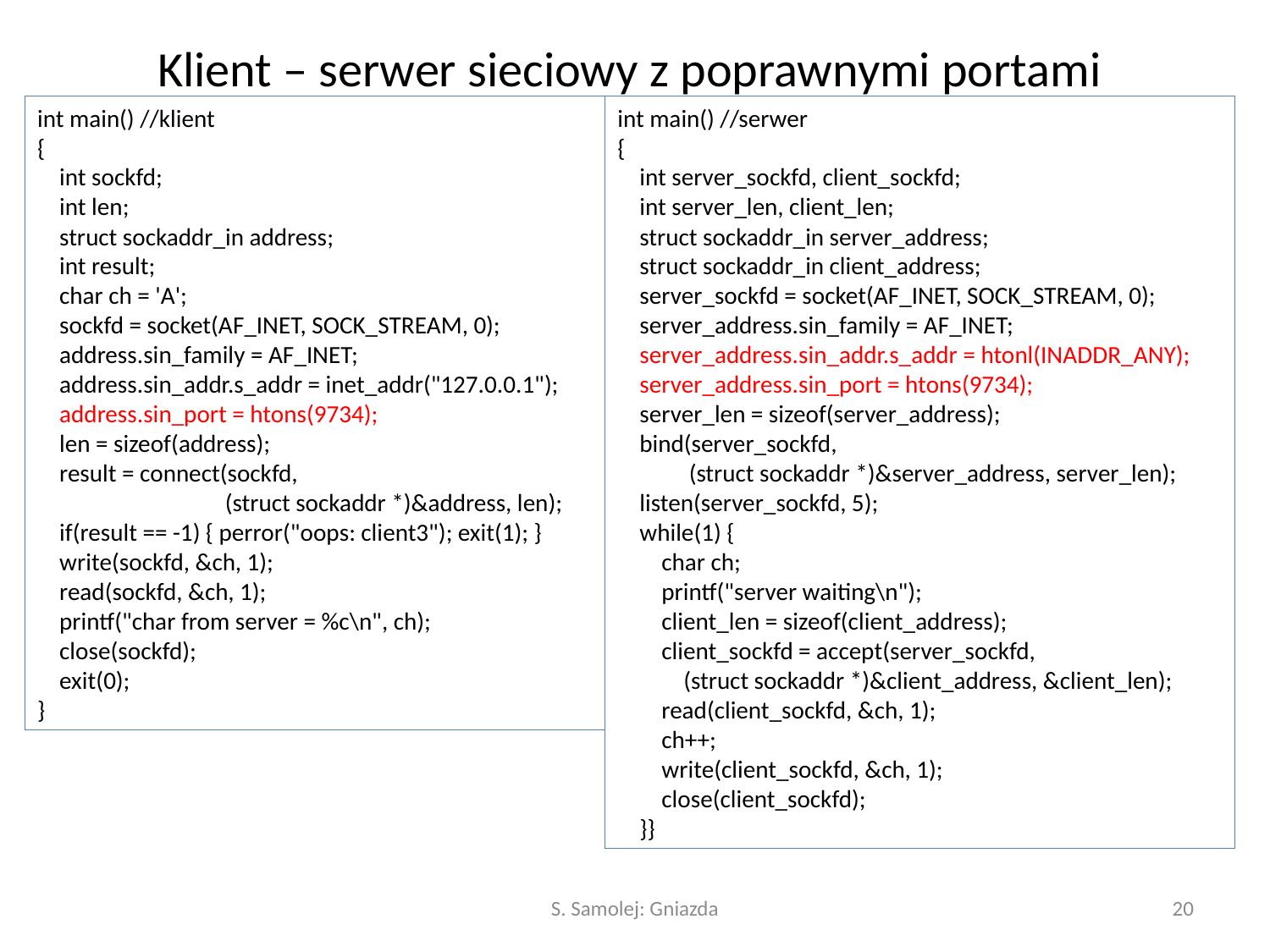

# Klient – serwer sieciowy z poprawnymi portami
int main() //klient
{
    int sockfd;
    int len;
    struct sockaddr_in address;
    int result;
    char ch = 'A';
    sockfd = socket(AF_INET, SOCK_STREAM, 0);
    address.sin_family = AF_INET;
    address.sin_addr.s_addr = inet_addr("127.0.0.1");
    address.sin_port = htons(9734);
    len = sizeof(address);
    result = connect(sockfd,
	           (struct sockaddr *)&address, len);
    if(result == -1) { perror("oops: client3"); exit(1); }
    write(sockfd, &ch, 1);
    read(sockfd, &ch, 1);
    printf("char from server = %c\n", ch);
    close(sockfd);
    exit(0);
}
int main() //serwer
{
    int server_sockfd, client_sockfd;
    int server_len, client_len;
    struct sockaddr_in server_address;
    struct sockaddr_in client_address;
    server_sockfd = socket(AF_INET, SOCK_STREAM, 0);
    server_address.sin_family = AF_INET;
    server_address.sin_addr.s_addr = htonl(INADDR_ANY);
    server_address.sin_port = htons(9734);
    server_len = sizeof(server_address);
    bind(server_sockfd,
             (struct sockaddr *)&server_address, server_len);
    listen(server_sockfd, 5);
    while(1) {
        char ch;
        printf("server waiting\n");
        client_len = sizeof(client_address);
        client_sockfd = accept(server_sockfd,
            (struct sockaddr *)&client_address, &client_len);
        read(client_sockfd, &ch, 1);
        ch++;
        write(client_sockfd, &ch, 1);
        close(client_sockfd);
    }}
S. Samolej: Gniazda
20